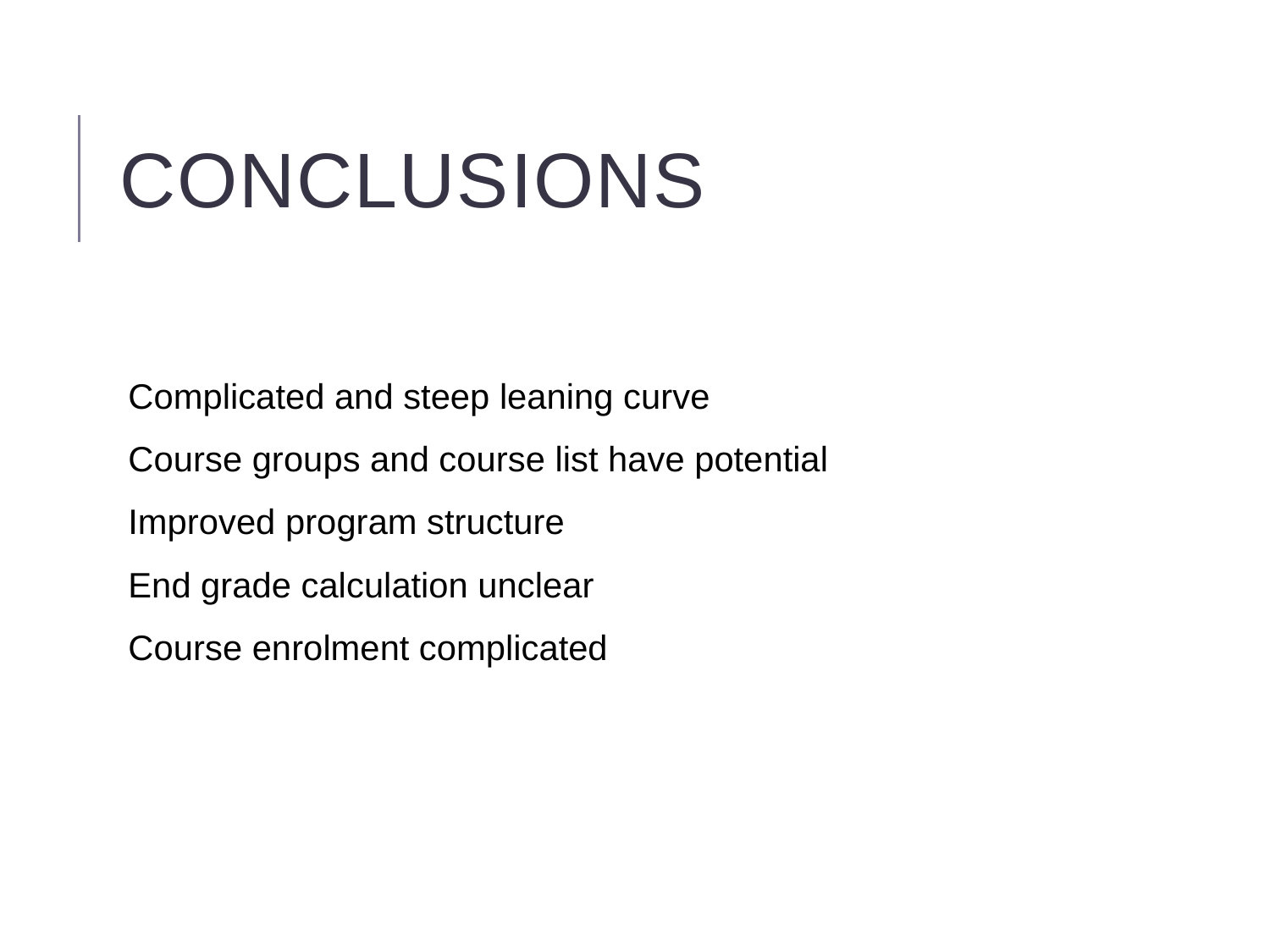

# Conclusions

Complicated and steep leaning curve
Course groups and course list have potential
Improved program structure
End grade calculation unclear
Course enrolment complicated